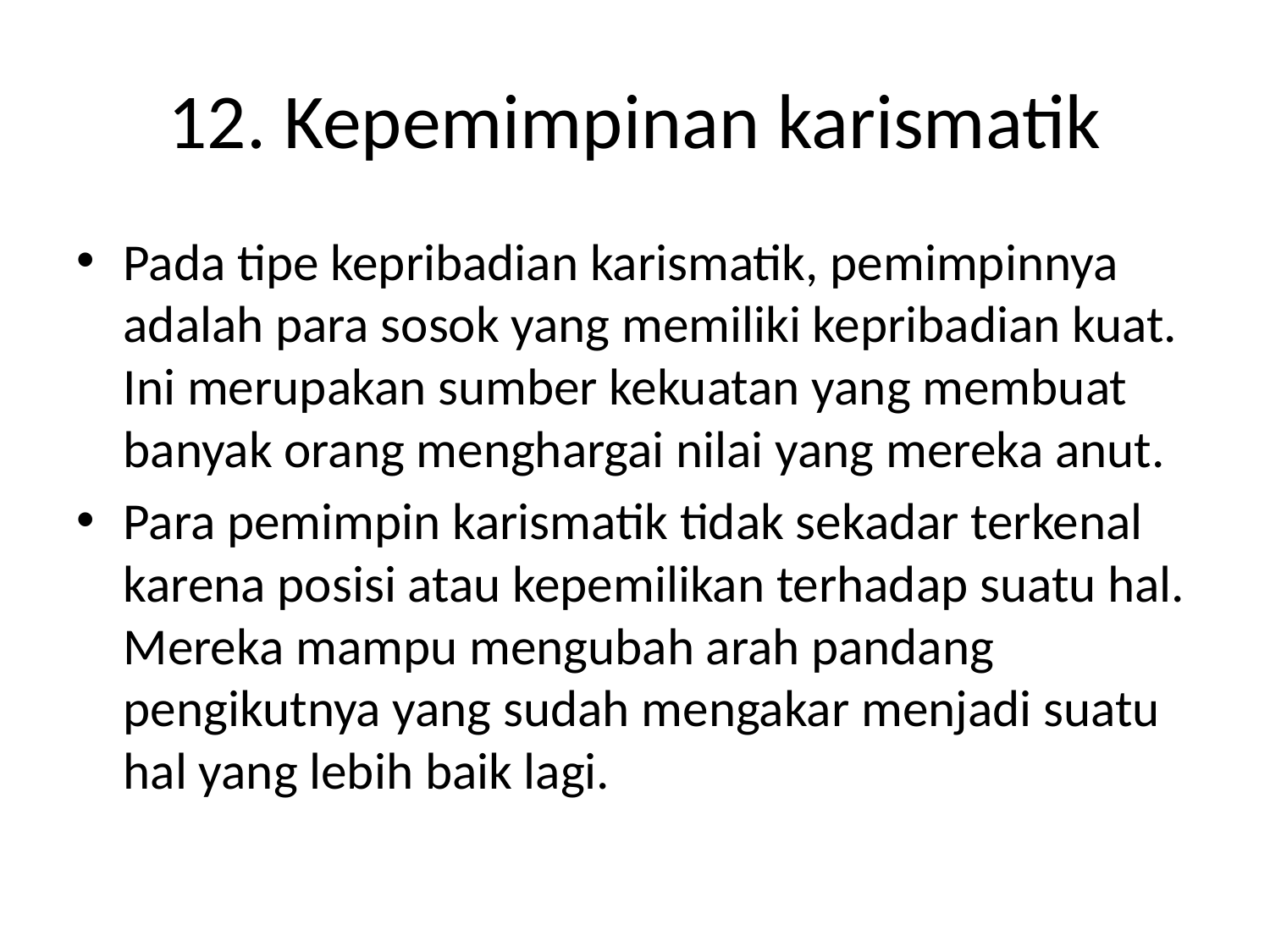

# 12. Kepemimpinan karismatik
Pada tipe kepribadian karismatik, pemimpinnya adalah para sosok yang memiliki kepribadian kuat. Ini merupakan sumber kekuatan yang membuat banyak orang menghargai nilai yang mereka anut.
Para pemimpin karismatik tidak sekadar terkenal karena posisi atau kepemilikan terhadap suatu hal. Mereka mampu mengubah arah pandang pengikutnya yang sudah mengakar menjadi suatu hal yang lebih baik lagi.